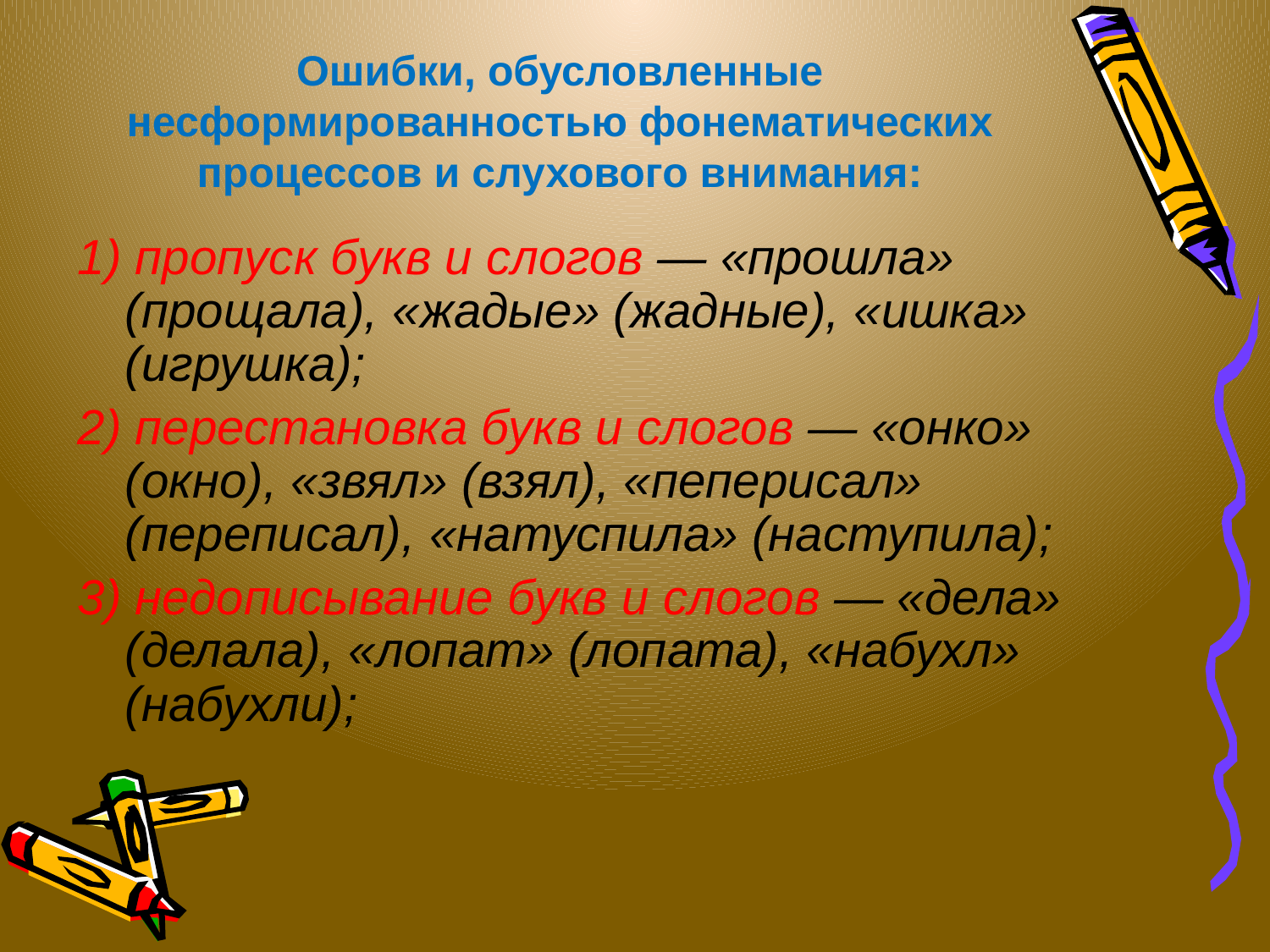

# Ошибки, обусловленные несформированностью фонематических процессов и слухового внимания:
1) пропуск букв и слогов — «прошла» (прощала), «жадые» (жадные), «ишка» (игрушка);
2) перестановка букв и слогов — «онко» (окно), «звял» (взял), «пеперисал» (переписал), «натуспила» (наступила);
3) недописывание букв и слогов — «дела» (делала), «лопат» (лопата), «набухл» (набухли);